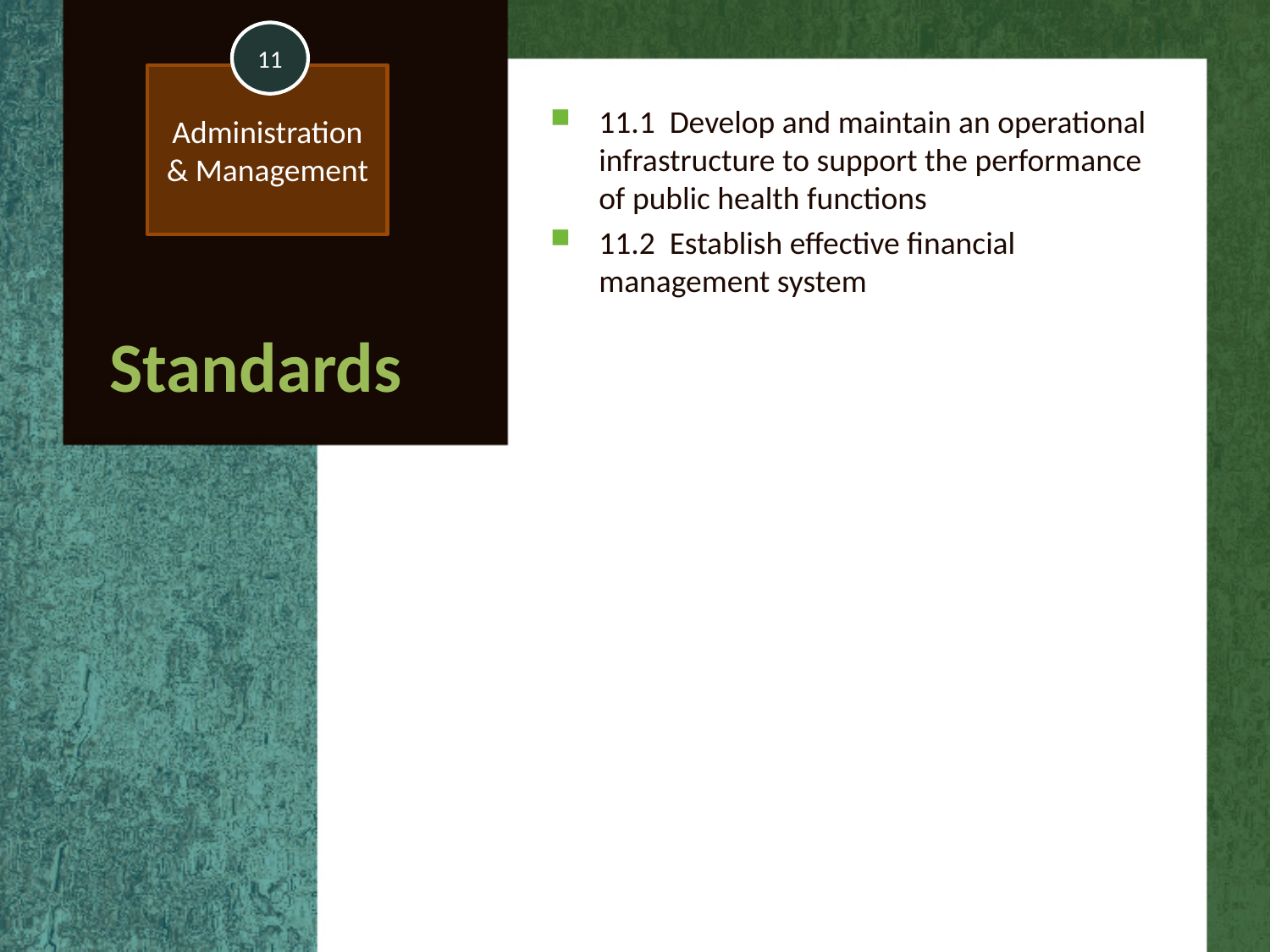

11
Administration & Management
11.1  Develop and maintain an operational infrastructure to support the performance of public health functions
11.2  Establish effective financial management system
Standards